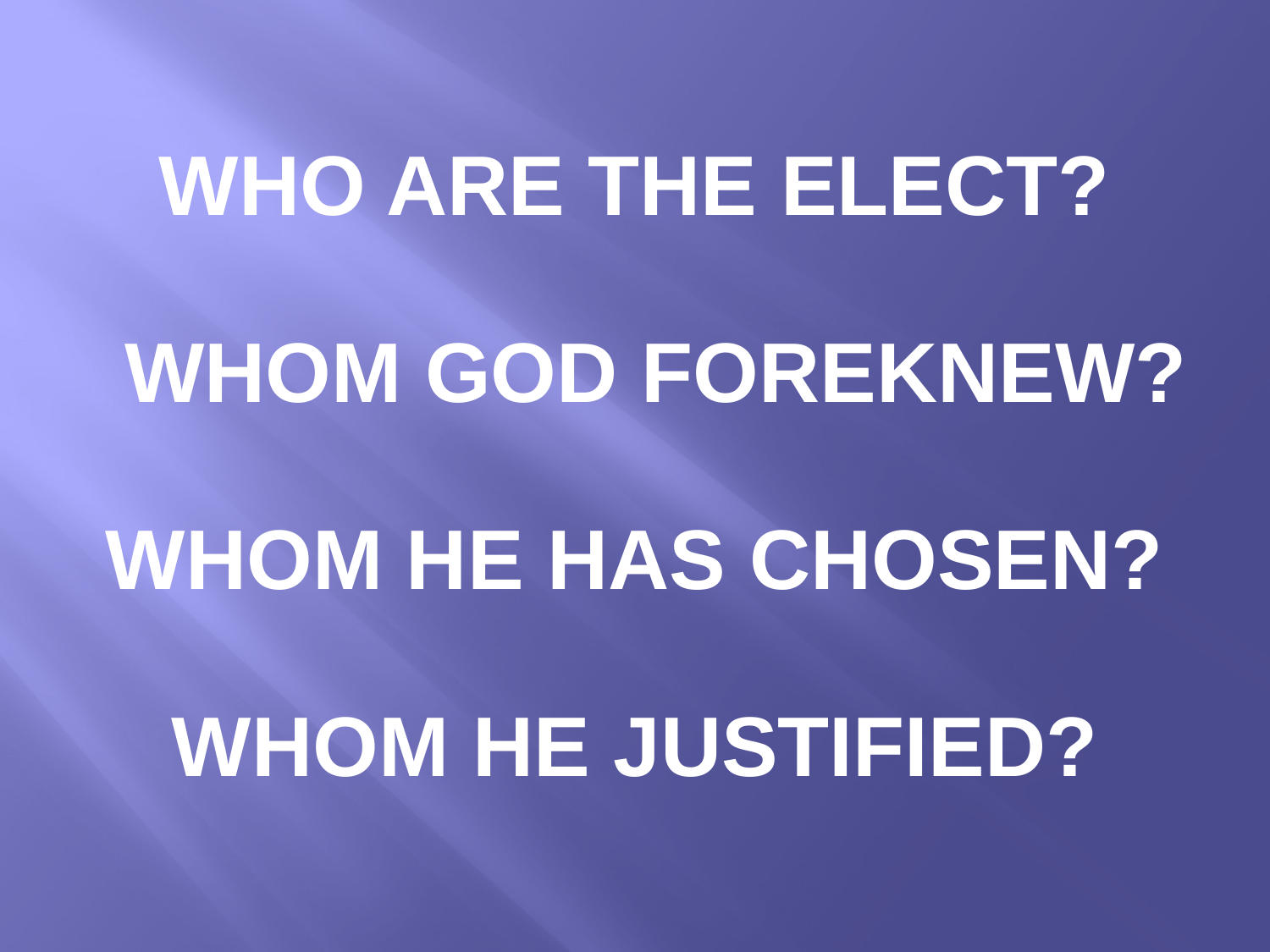

# Who are the Elect?
Whom God foreknew?
Whom he has chosen?
Whom he justified?